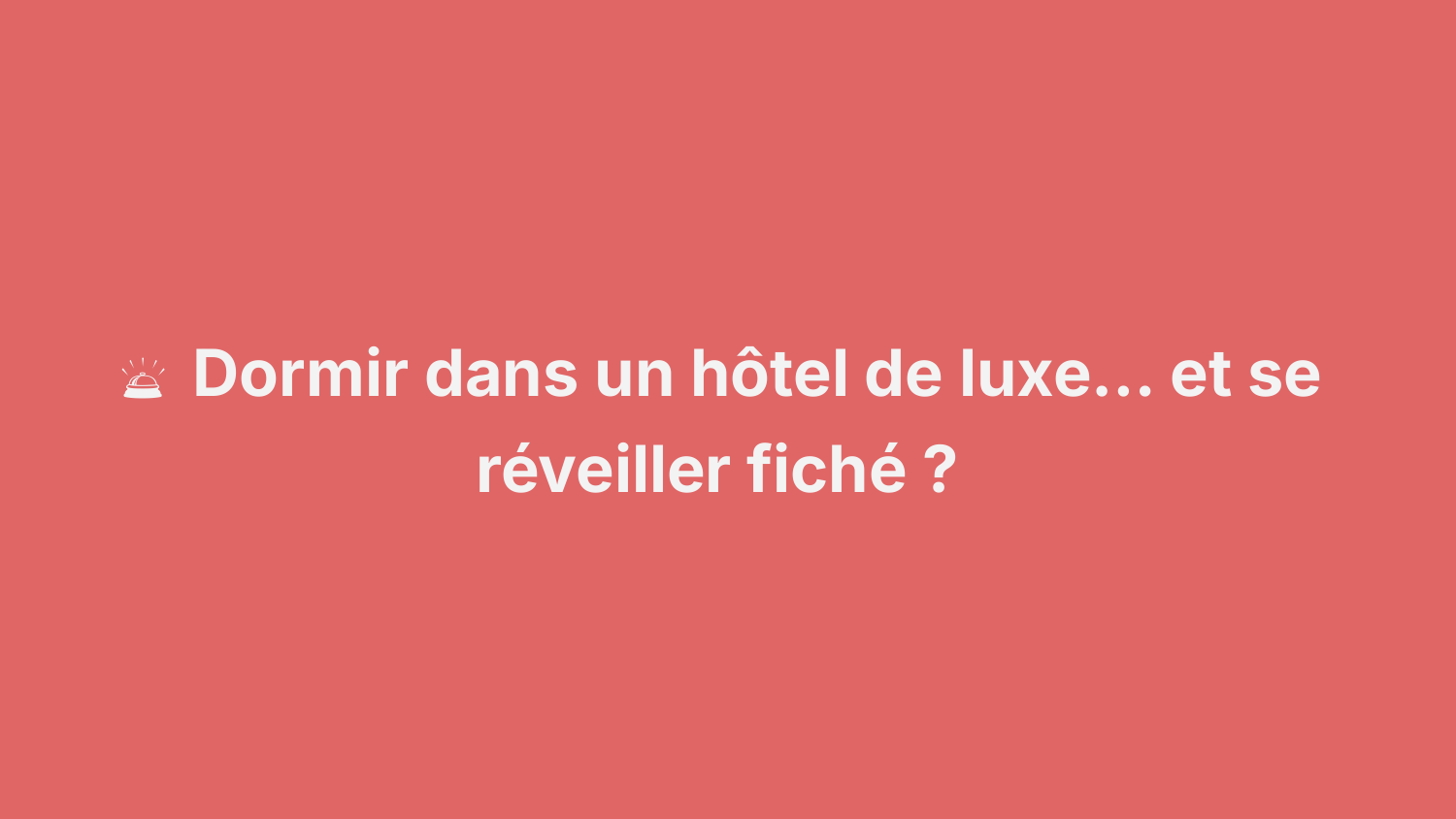

🛎️ Dormir dans un hôtel de luxe… et se réveiller fiché ?